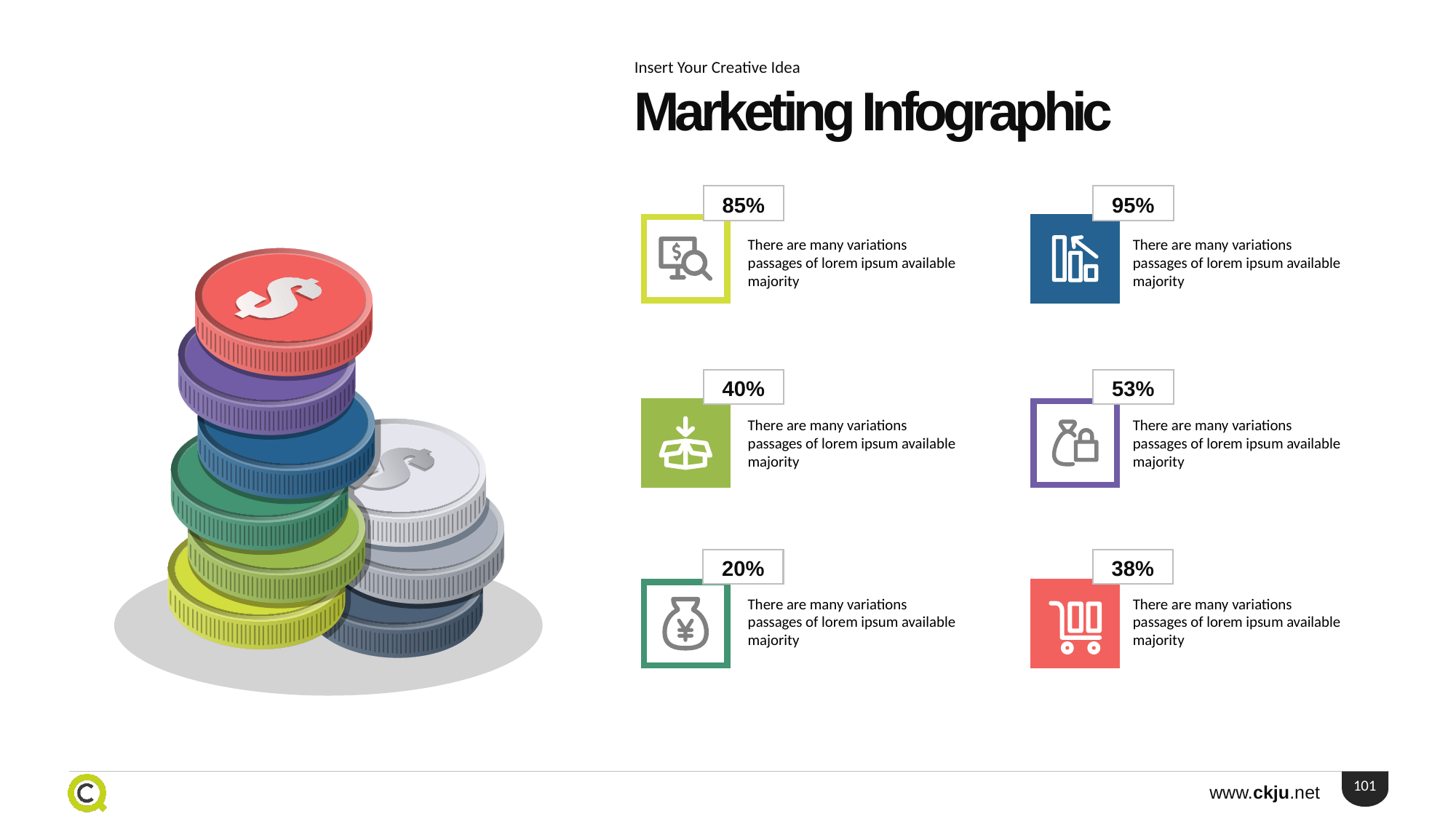

Insert Your Creative Idea
Marketing Infographic
85%
95%

There are many variations passages of lorem ipsum available  majority

There are many variations passages of lorem ipsum available  majority

40%
53%

There are many variations passages of lorem ipsum available  majority
There are many variations passages of lorem ipsum available  majority

20%
38%

There are many variations passages of lorem ipsum available  majority
There are many variations passages of lorem ipsum available  majority

101